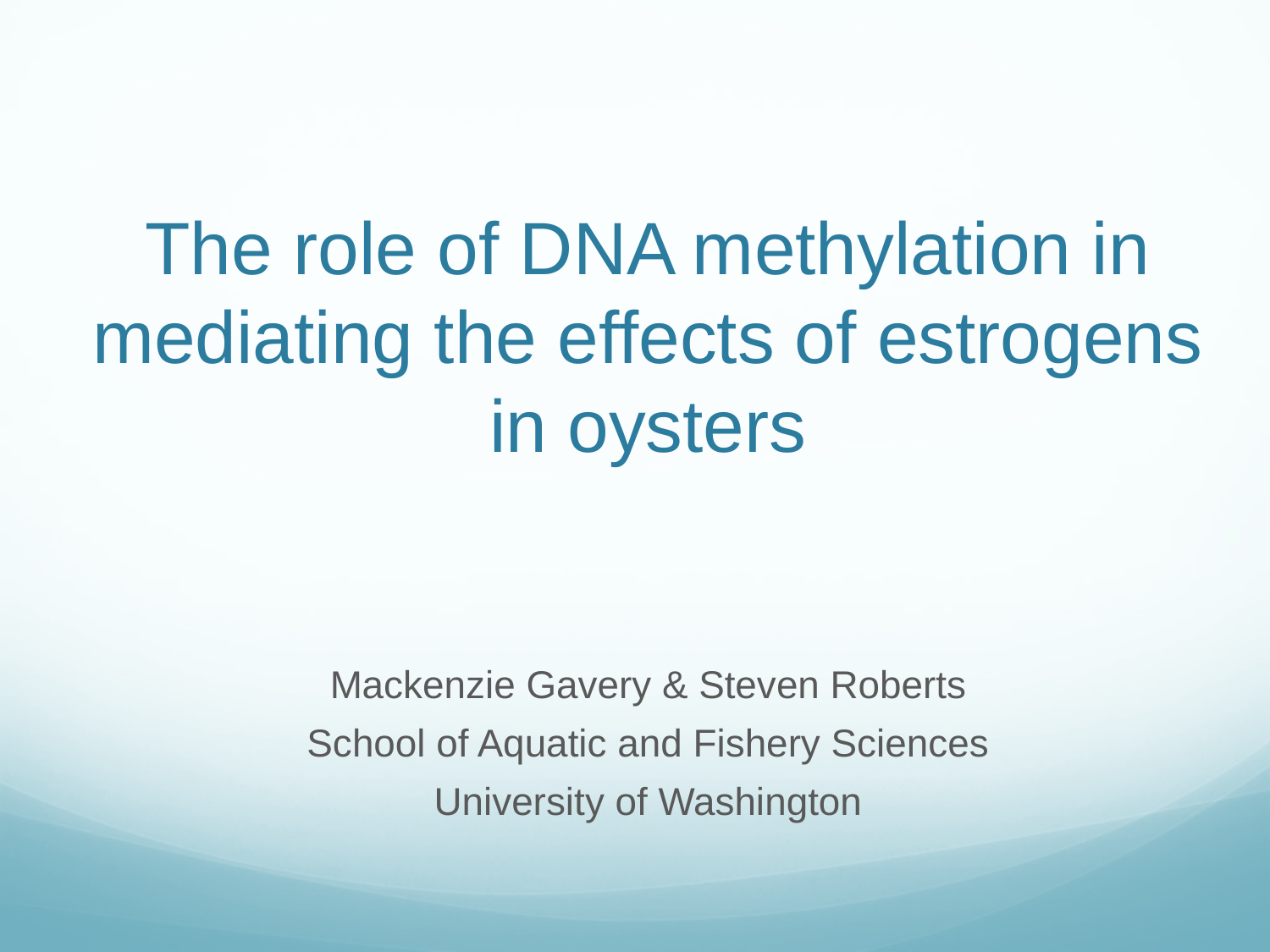

The role of DNA methylation in mediating the effects of estrogens in oysters
Mackenzie Gavery & Steven Roberts
School of Aquatic and Fishery Sciences
University of Washington